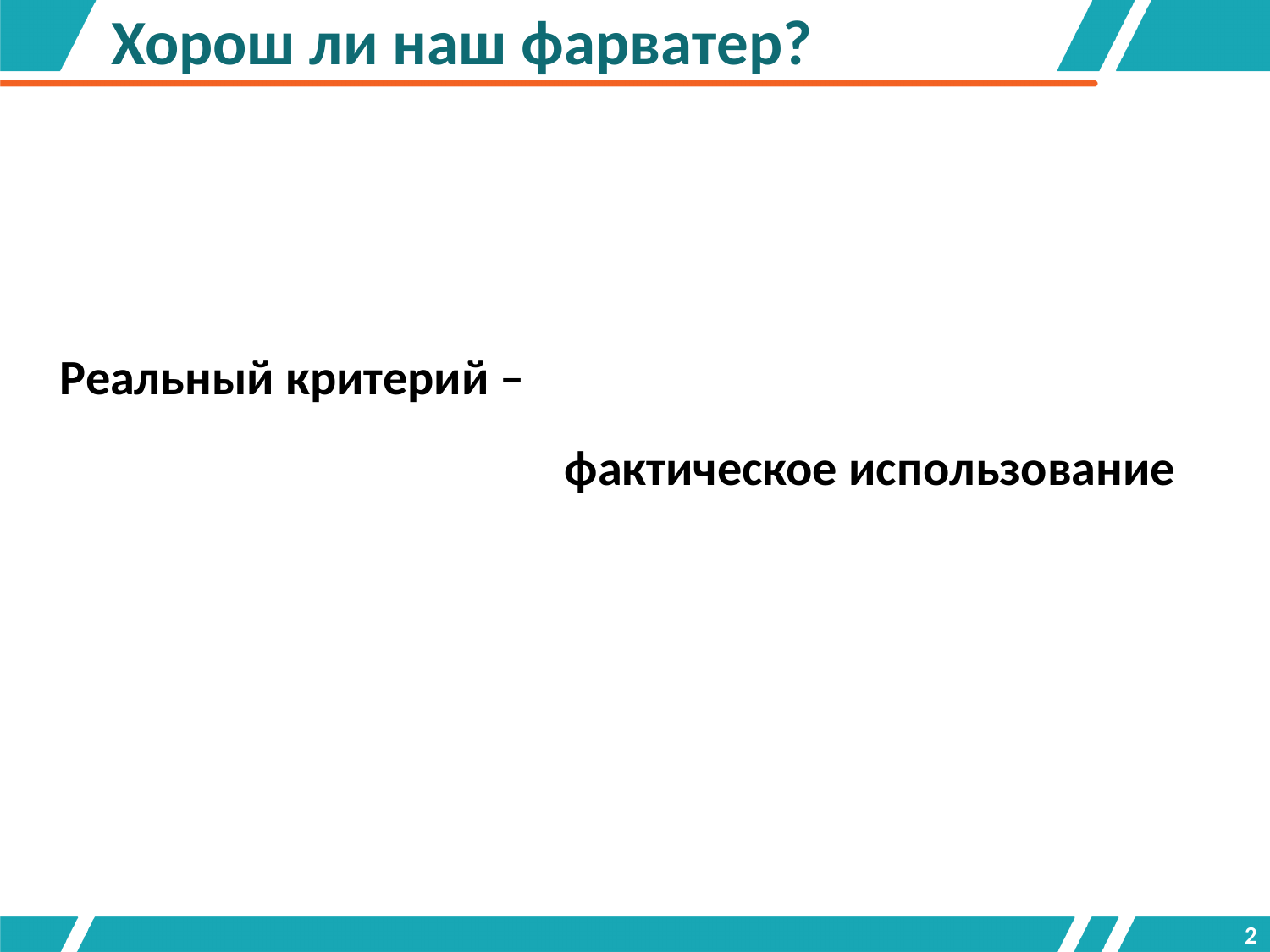

# Хорош ли наш фарватер?
Реальный критерий –
                                             фактическое использование
2